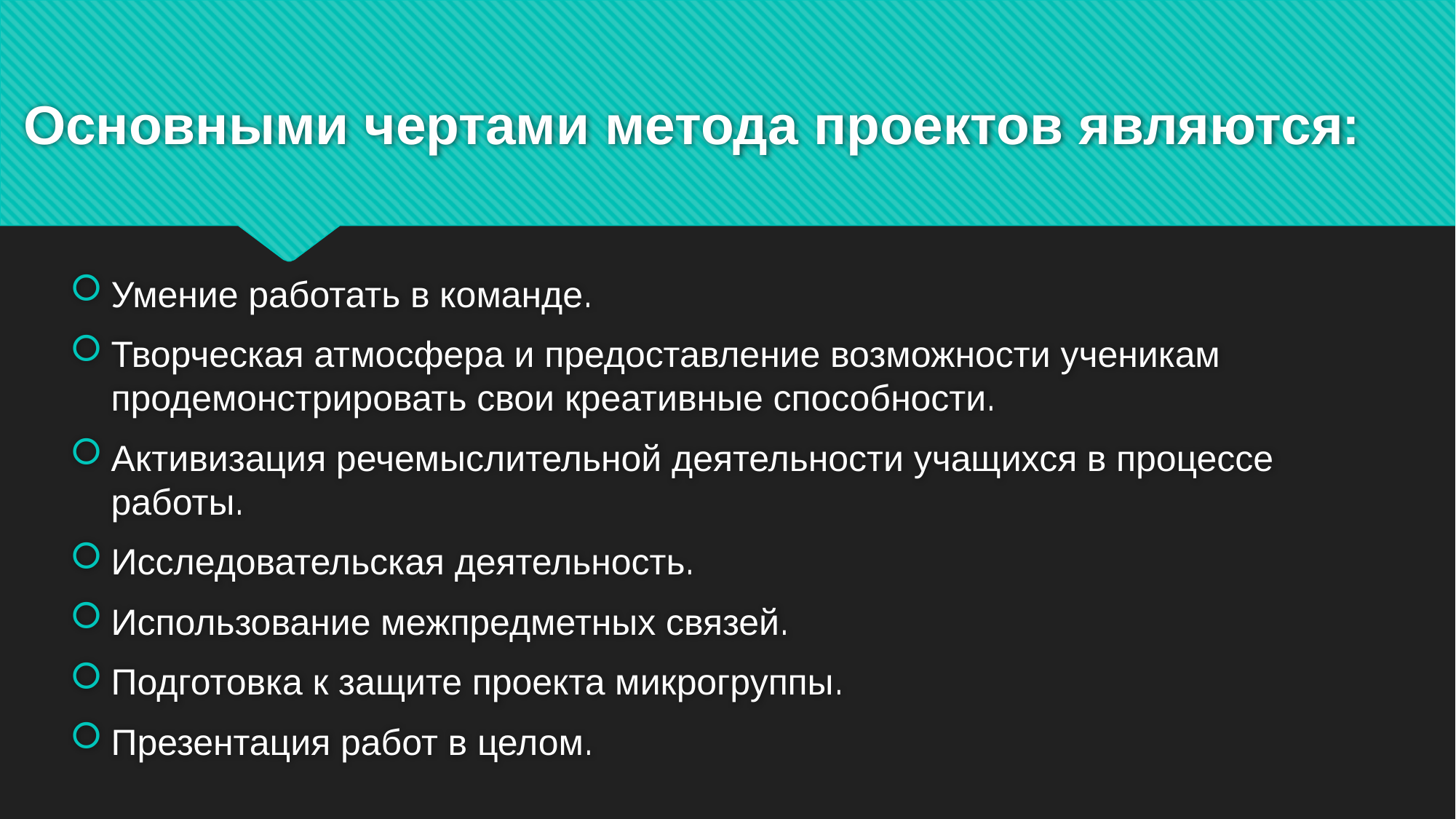

# Основными чертами метода проектов являются:
Умение работать в команде.
Творческая атмосфера и предоставление возможности ученикам продемонстрировать свои креативные способности.
Активизация речемыслительной деятельности учащихся в процессе работы.
Исследовательская деятельность.
Использование межпредметных связей.
Подготовка к защите проекта микрогруппы.
Презентация работ в целом.